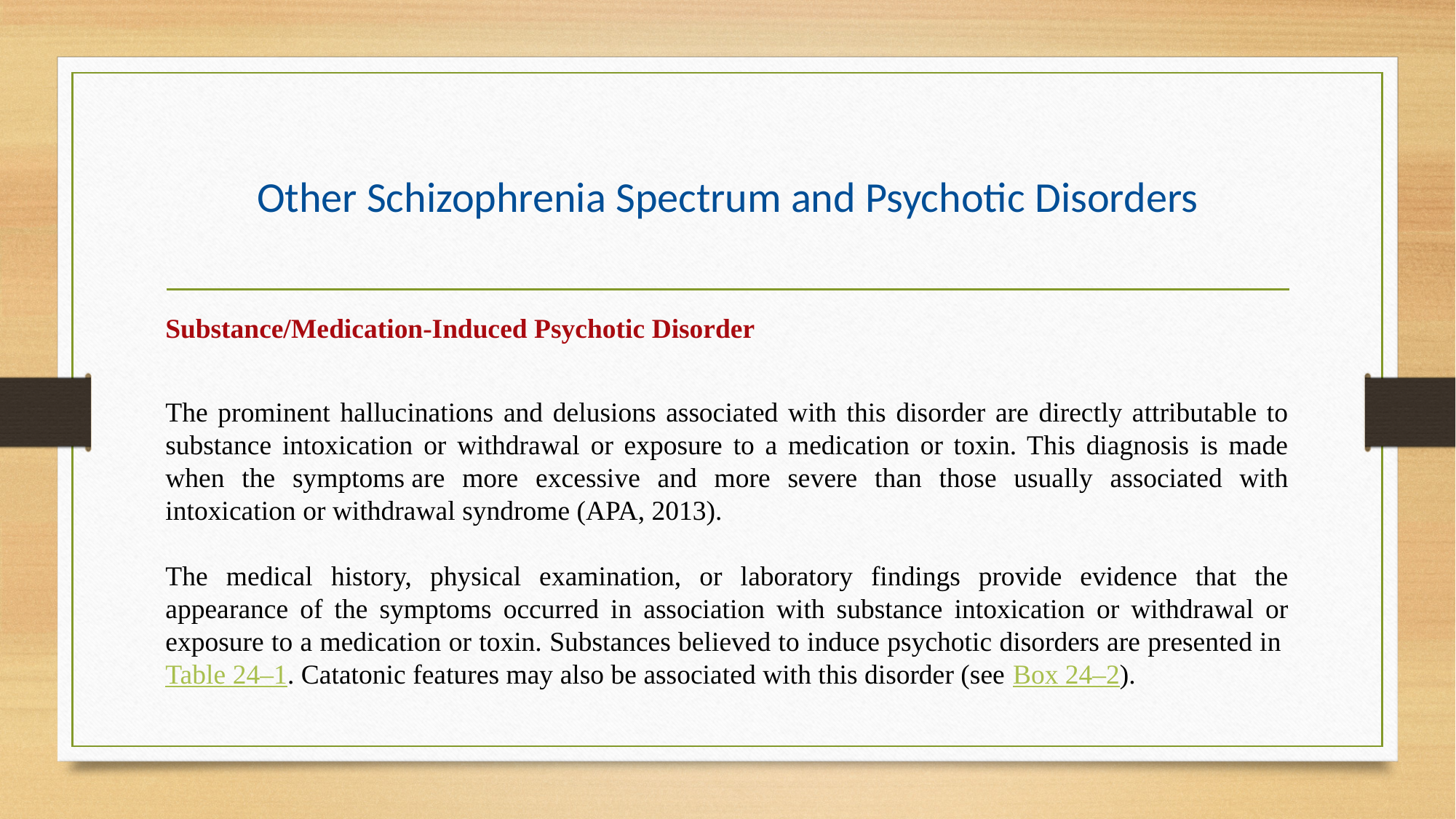

# Other Schizophrenia Spectrum and Psychotic Disorders
Substance/Medication-Induced Psychotic Disorder

The prominent hallucinations and delusions associated with this disorder are directly attributable to substance intoxication or withdrawal or exposure to a medication or toxin. This diagnosis is made when the symptoms are more excessive and more severe than those usually associated with intoxication or withdrawal syndrome (APA, 2013).

The medical history, physical examination, or laboratory findings provide evidence that the appearance of the symptoms occurred in association with substance intoxication or withdrawal or exposure to a medication or toxin. Substances believed to induce psychotic disorders are presented in Table 24–1. Catatonic features may also be associated with this disorder (see Box 24–2).